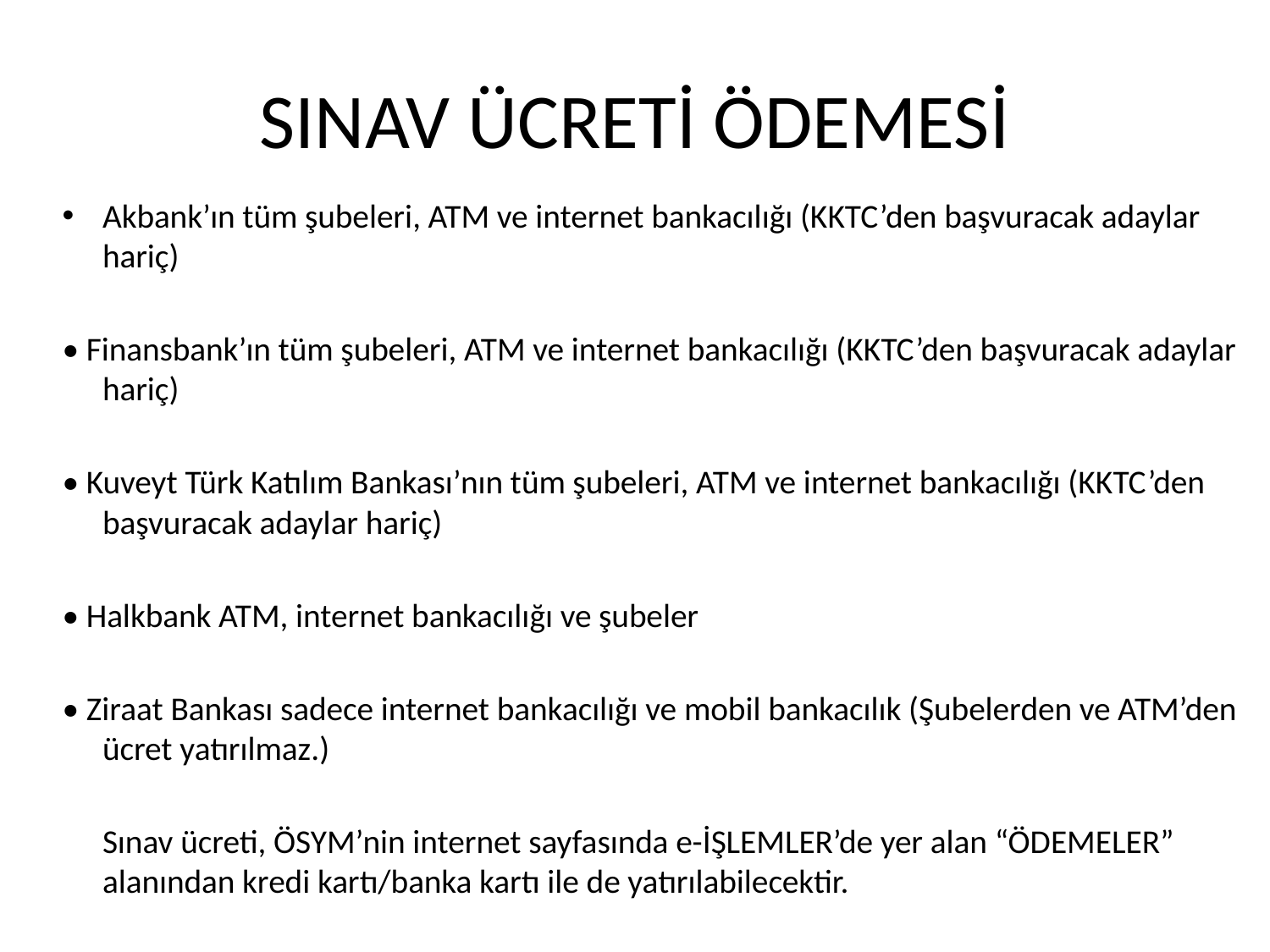

# SINAV ÜCRETİ ÖDEMESİ
Akbank’ın tüm şubeleri, ATM ve internet bankacılığı (KKTC’den başvuracak adaylar hariç)

• Finansbank’ın tüm şubeleri, ATM ve internet bankacılığı (KKTC’den başvuracak adaylar hariç)

• Kuveyt Türk Katılım Bankası’nın tüm şubeleri, ATM ve internet bankacılığı (KKTC’den başvuracak adaylar hariç)

• Halkbank ATM, internet bankacılığı ve şubeler

• Ziraat Bankası sadece internet bankacılığı ve mobil bankacılık (Şubelerden ve ATM’den ücret yatırılmaz.)

		Sınav ücreti, ÖSYM’nin internet sayfasında e-İŞLEMLER’de yer alan “ÖDEMELER” alanından kredi kartı/banka kartı ile de yatırılabilecektir.